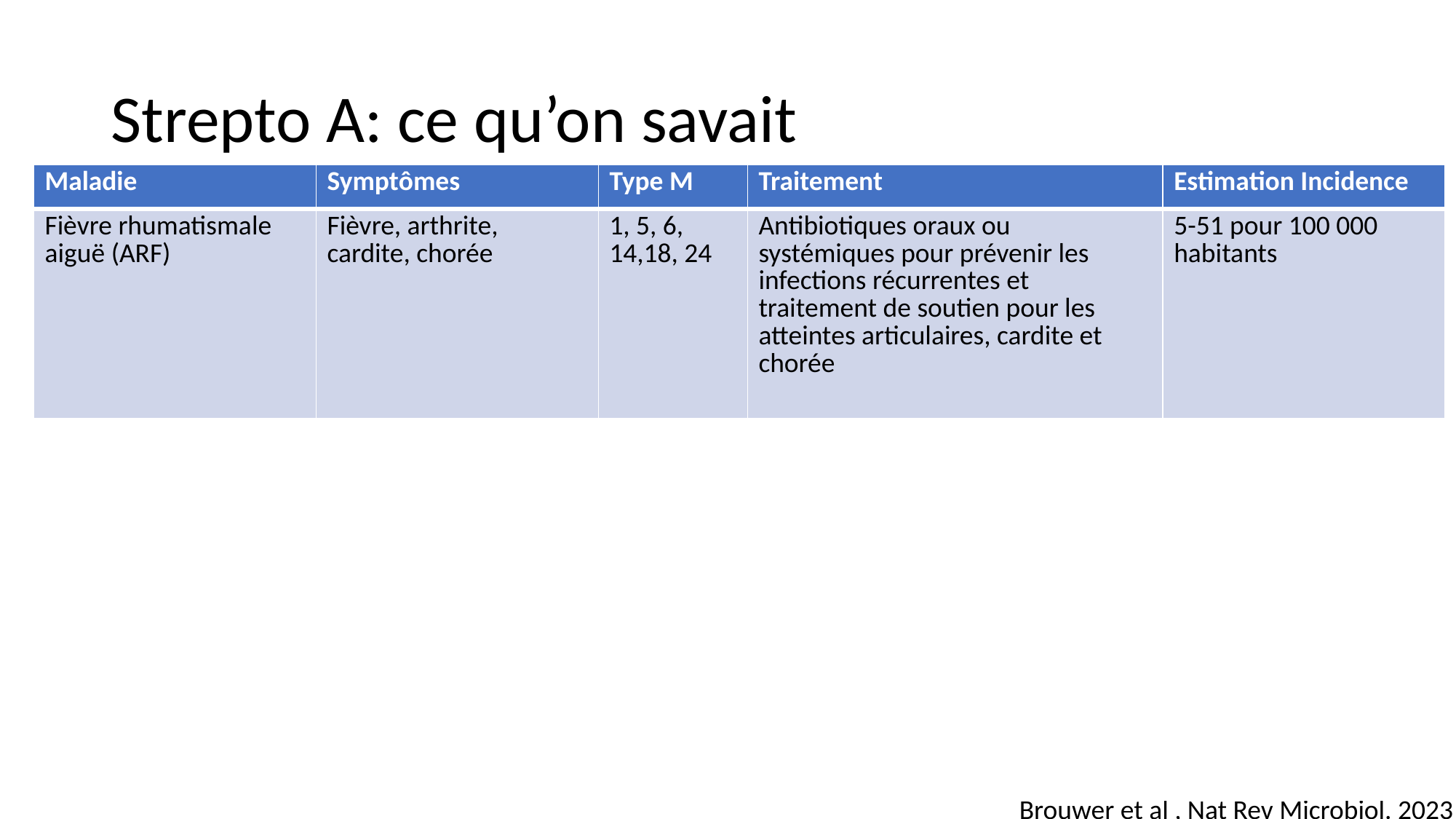

# Strepto A: ce qu’on savait
| Maladie | Symptômes | Type M | Traitement | Estimation Incidence |
| --- | --- | --- | --- | --- |
| Fièvre rhumatismale aiguë (ARF) | Fièvre, arthrite, cardite, chorée | 1, 5, 6, 14,18, 24 | Antibiotiques oraux ou systémiques pour prévenir les infections récurrentes et traitement de soutien pour les atteintes articulaires, cardite et chorée | 5-51 pour 100 000 habitants |
| Cardiopathie rhumatismale (RHD) | Essoufflement, régurgitation mitrale et/ou régurgitation mitrale et/ou aortique, sténose mitrale subséquente | Inconnu | Antibiotique en prophylaxie secondaire, traitement médical de l'insuffisance cardiaque et traitement interventionnel | >40 millions de cas prévalents >300 décès par an |
| Glomérulonéphrite aiguë post-streptococcique | Œdème facial, hypertension, hématurie, déficit en complément | 1, 4a, 12, 49,55, 57, 60 | Traitement des symptômes cliniques | >470 000 cas 5 000 décès par an |

Brouwer et al , Nat Rev Microbiol. 2023